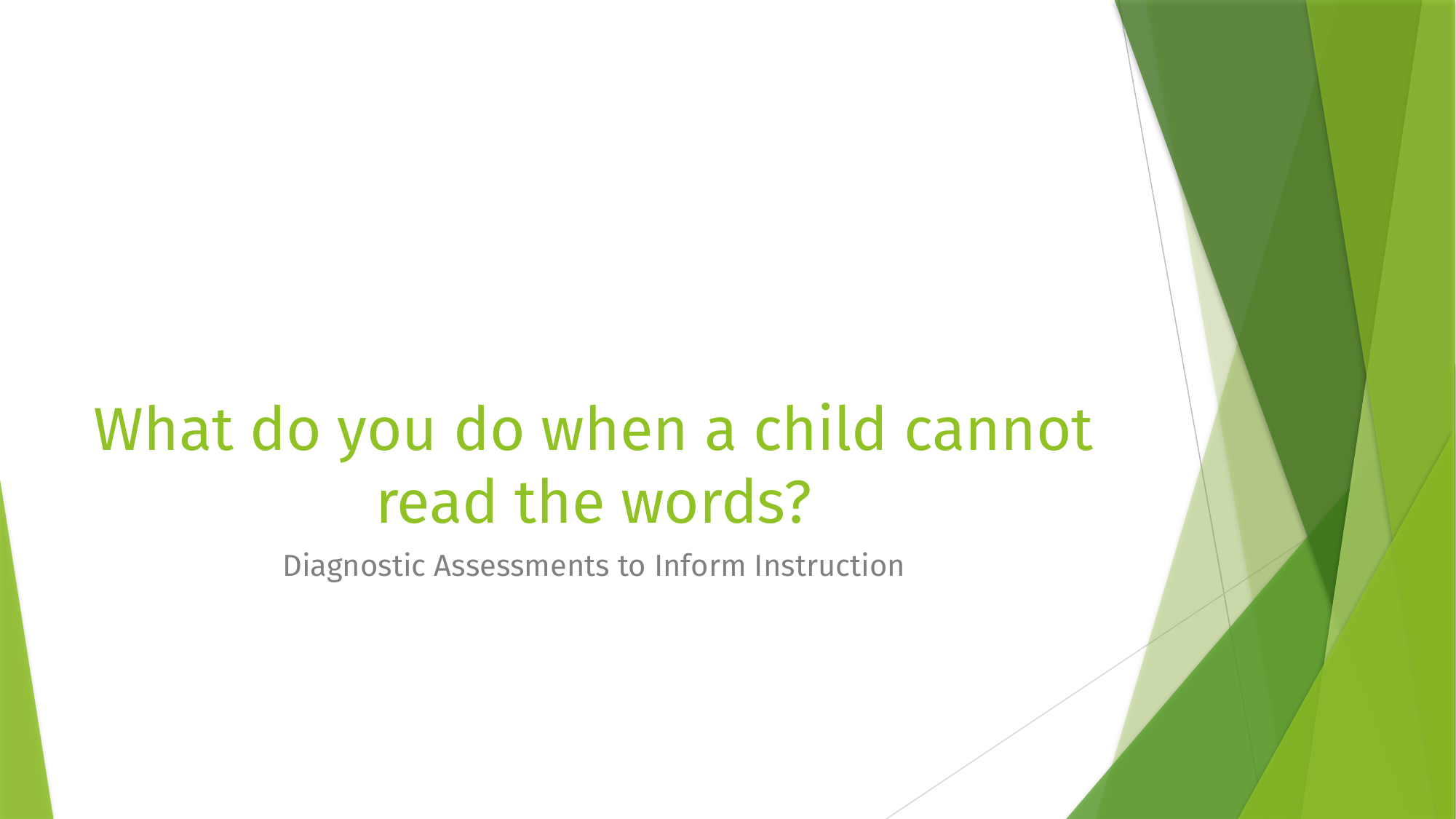

# What do you do when a child cannot read the words?
Diagnostic Assessments to Inform Instruction